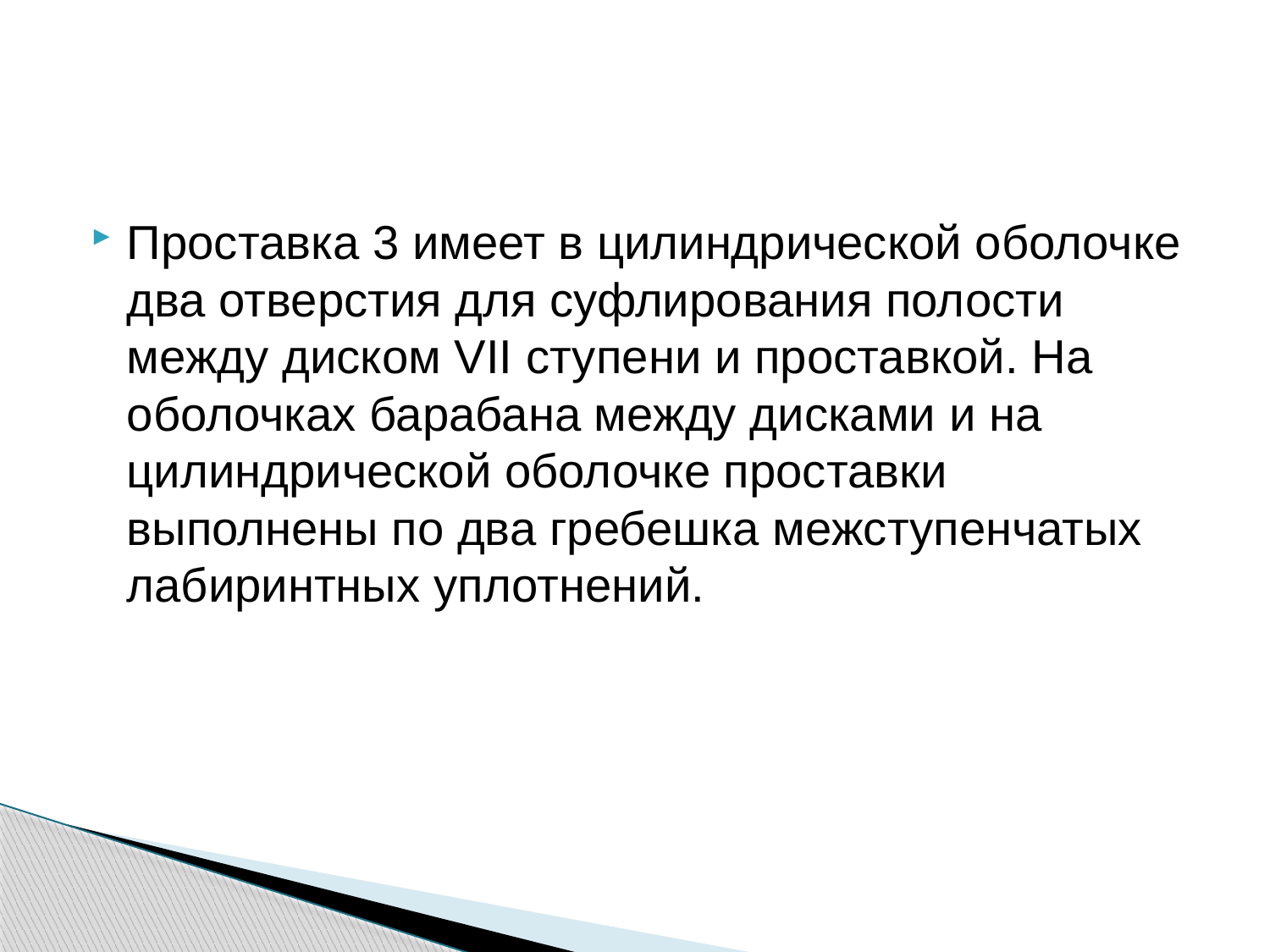

#
Проставка 3 имеет в цилиндрической оболочке два отверстия для суфлирования полости между диском VII ступени и проставкой. На оболочках барабана между дисками и на цилиндрической оболочке проставки выполнены по два гребешка межступенчатых лабиринтных уплотнений.